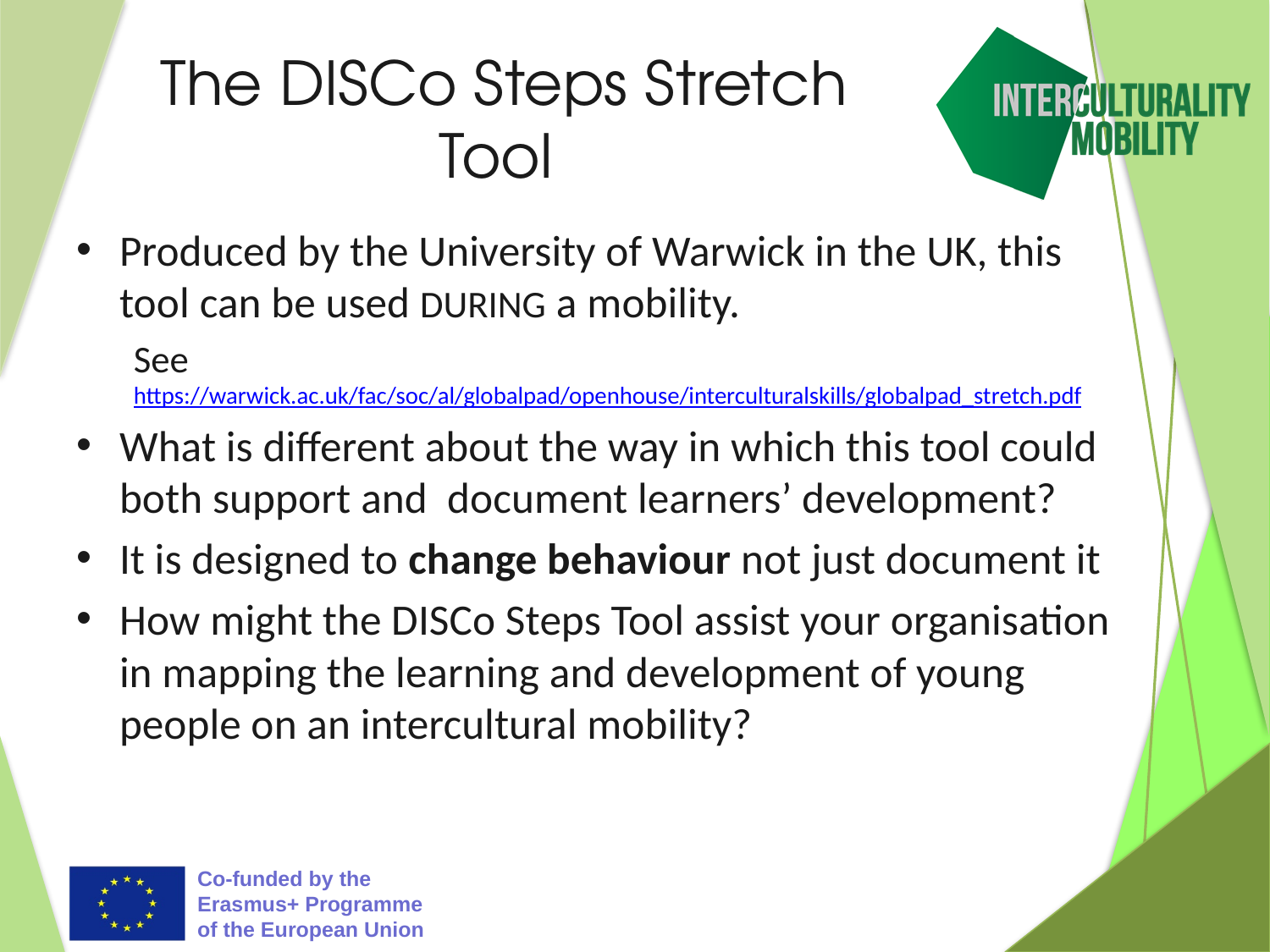

# The DISCo Steps Stretch Tool
Produced by the University of Warwick in the UK, this tool can be used DURING a mobility.
See https://warwick.ac.uk/fac/soc/al/globalpad/openhouse/interculturalskills/globalpad_stretch.pdf
What is different about the way in which this tool could both support and  document learners’ development?
It is designed to change behaviour not just document it
How might the DISCo Steps Tool assist your organisation in mapping the learning and development of young people on an intercultural mobility?